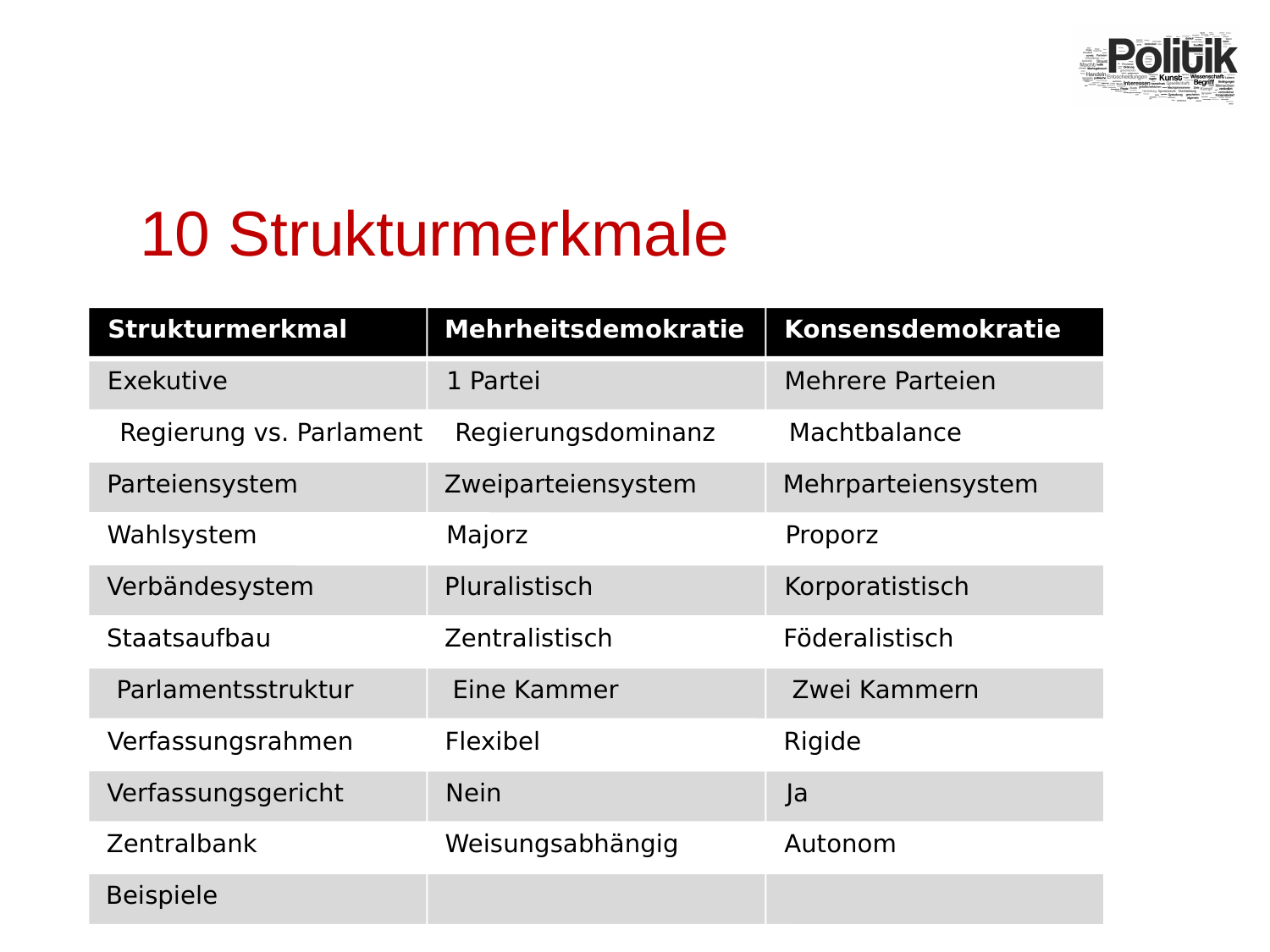

# 10 Strukturmerkmale

Strukturmerkmal
Mehrheitsdemokratie
Konsensdemokratie

Exekutive
1 Partei
Mehrere Parteien

Regierung vs. Parlament
Regierungsdominanz
Machtbalance

Parteiensystem
Zweiparteiensystem
Mehrparteiensystem

Wahlsystem
Majorz
Proporz

Verbändesystem
Pluralistisch
Korporatistisch

Staatsaufbau
Zentralistisch
Föderalistisch

Parlamentsstruktur
Eine Kammer
Zwei Kammern

Verfassungsrahmen
Flexibel
Rigide

Verfassungsgericht
Nein
Ja

Zentralbank
Weisungsabhängig
Autonom

Beispiele